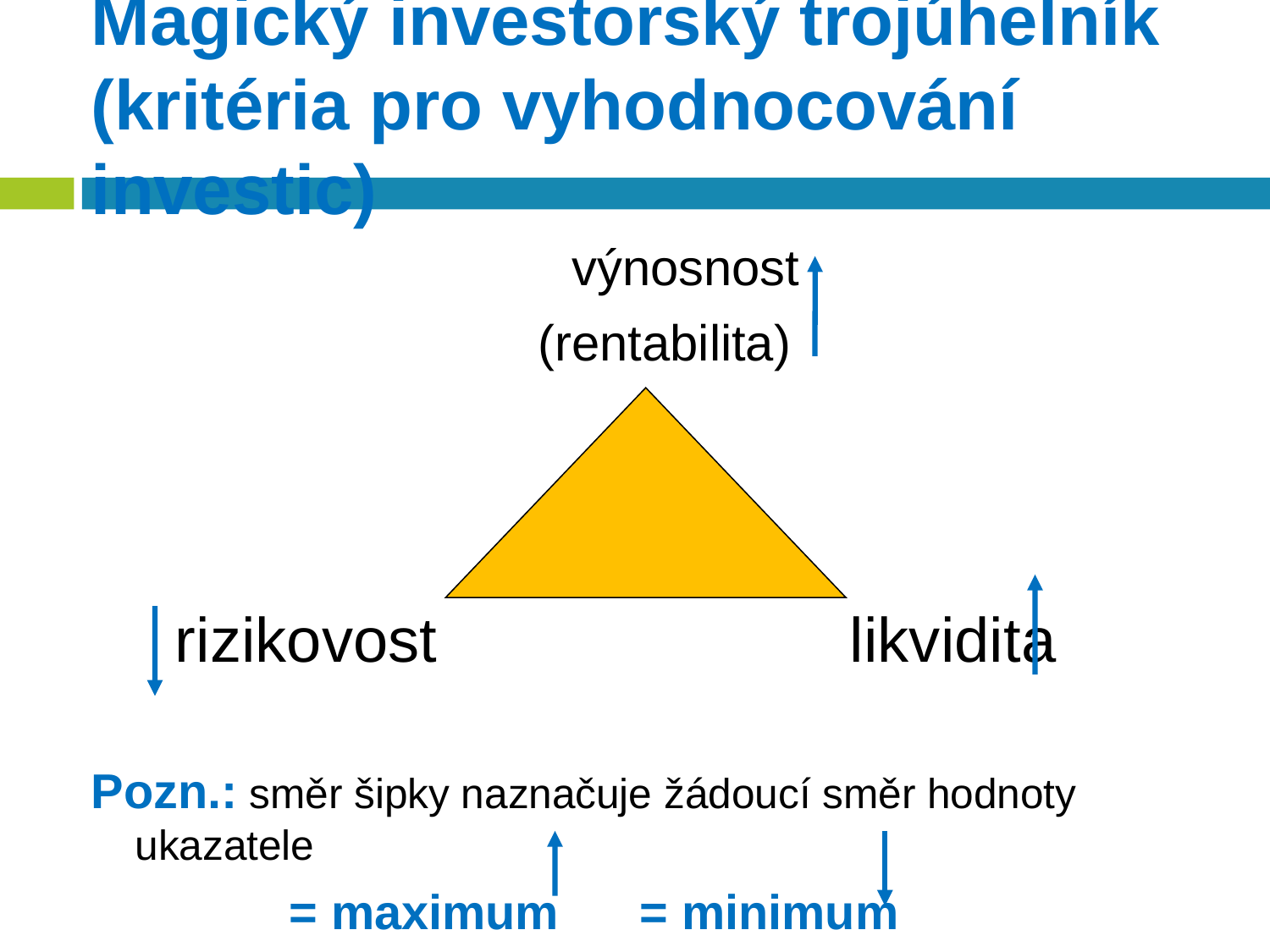

# Magický investorský trojúhelník (kritéria pro vyhodnocování investic)
                            výnosnost
                                (rentabilita)

      rizikovost                             likvidita

Pozn.: směr šipky naznačuje žádoucí směr hodnoty ukazatele
                 = maximum      = minimum